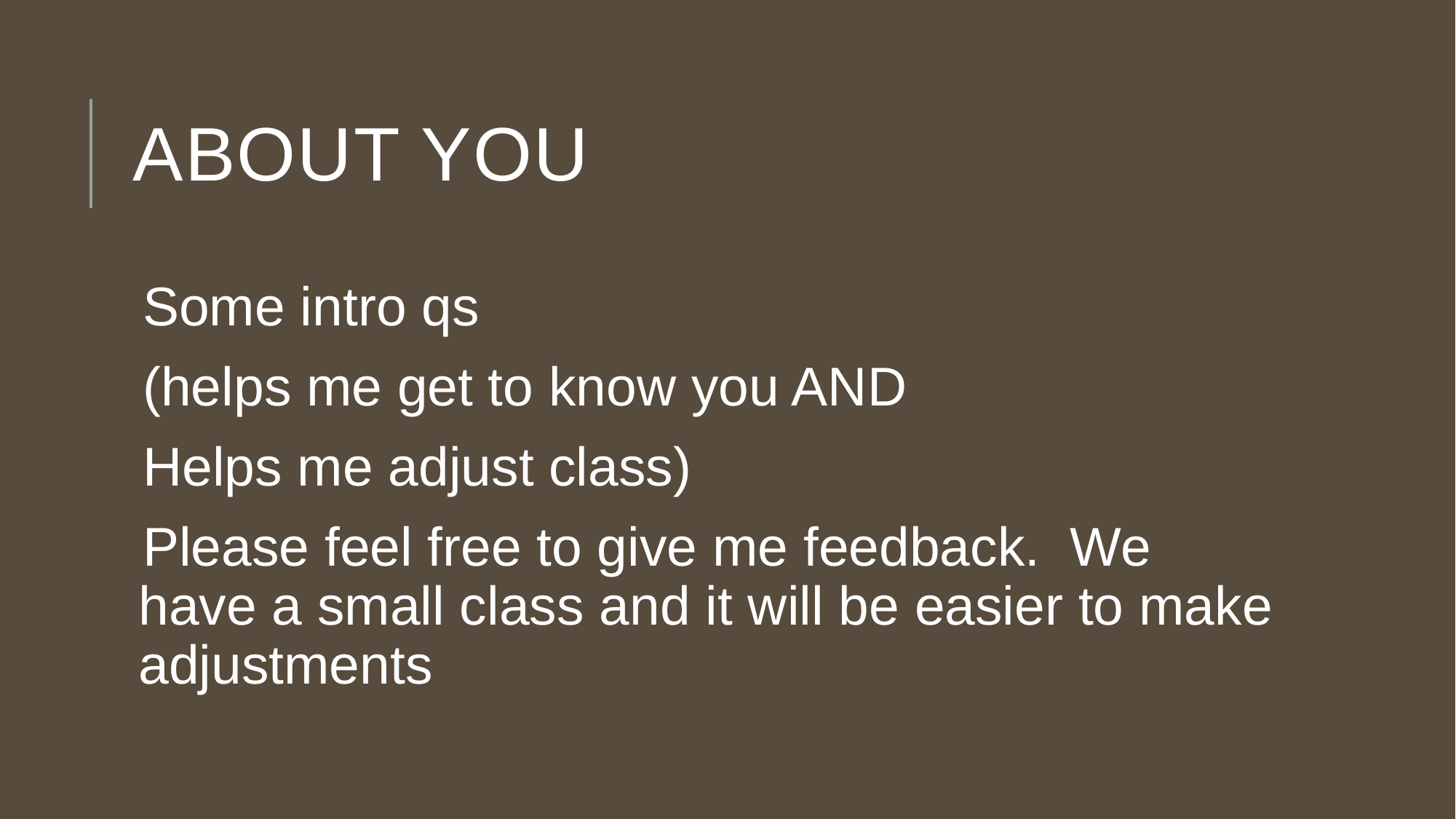

# About You
Some intro qs
(helps me get to know you AND
Helps me adjust class)
Please feel free to give me feedback.  We have a small class and it will be easier to make adjustments